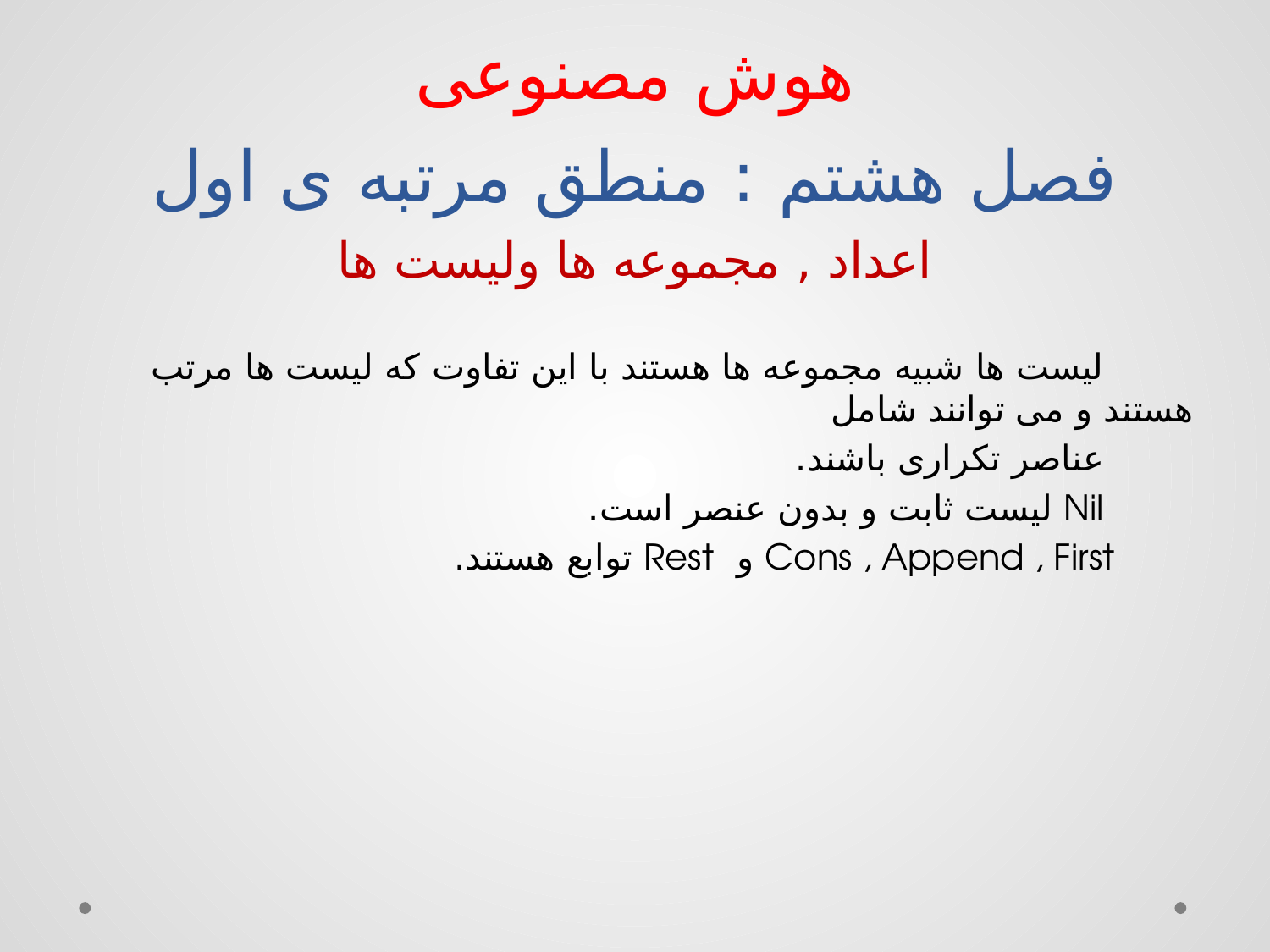

# هوش مصنوعی فصل هشتم : منطق مرتبه ی اول
اعداد , مجموعه ها ولیست ها

        لیست ها شبیه مجموعه ها هستند با این تفاوت که لیست ها مرتب هستند و می توانند شامل
        عناصر تکراری باشند.
        Nil لیست ثابت و بدون عنصر است.
       Cons , Append , First و  Rest توابع هستند.